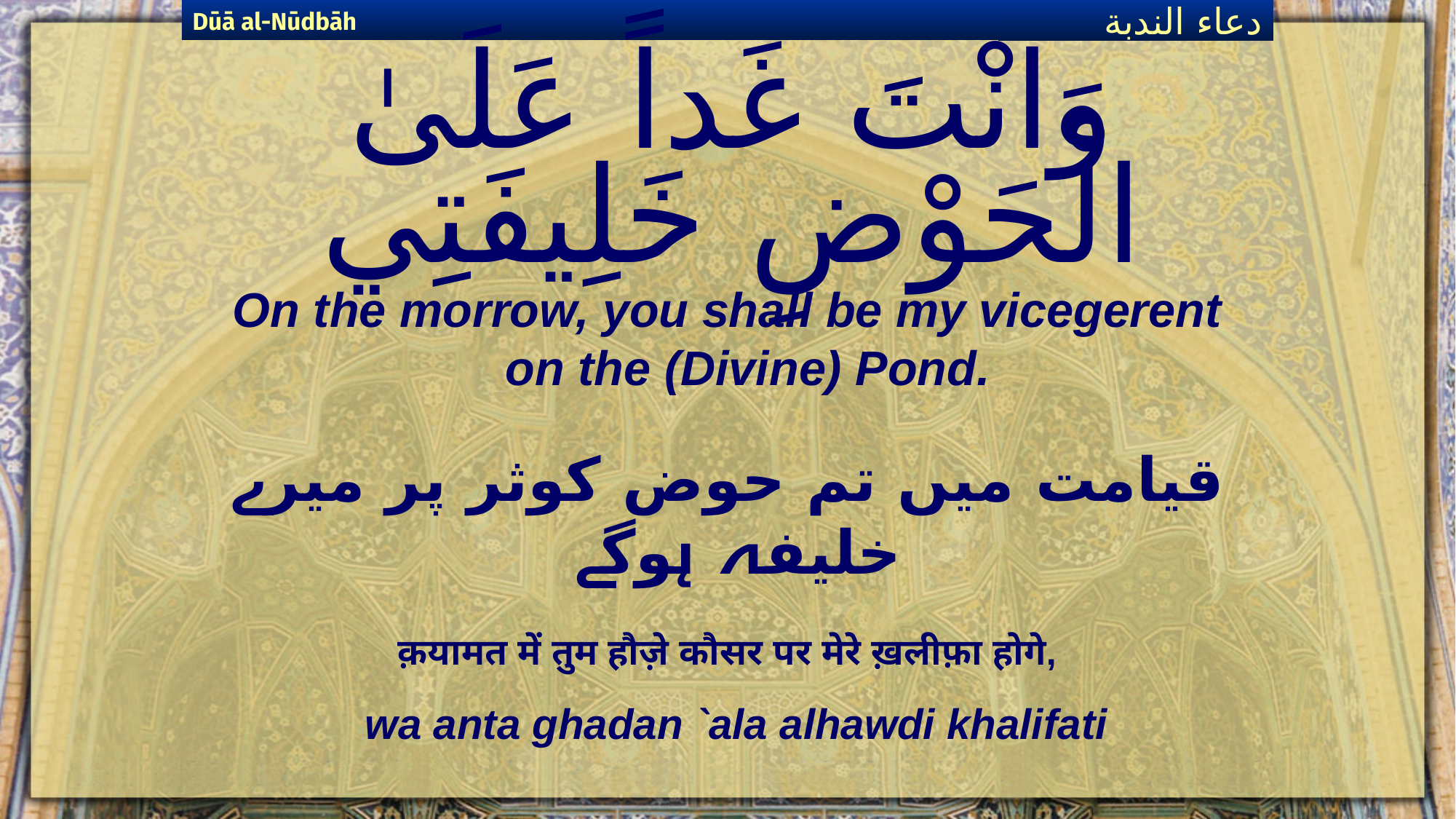

Dūā al-Nūdbāh
دعاء الندبة
# وَانْتَ غَداً عَلَىٰ الْحَوْضِ خَلِيفَتِي
On the morrow, you shall be my vicegerent on the (Divine) Pond.
قیامت میں تم حوض کوثر پر میرے خلیفہ ہوگے
क़यामत में तुम हौज़े कौसर पर मेरे ख़लीफ़ा होगे,
wa anta ghadan `ala alhawdi khalifati